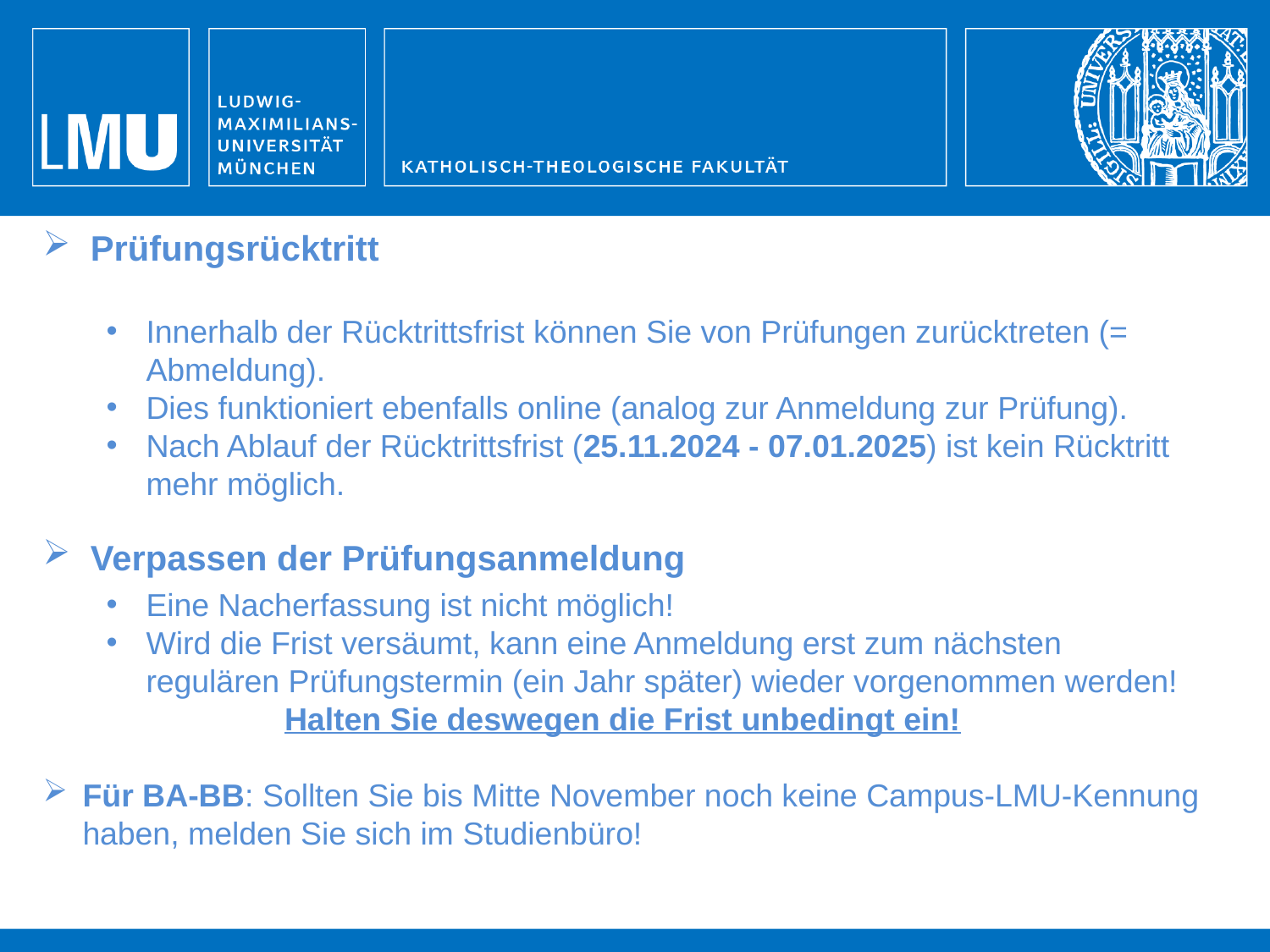

Prüfungsrücktritt

Innerhalb der Rücktrittsfrist können Sie von Prüfungen zurücktreten (= Abmeldung).
Dies funktioniert ebenfalls online (analog zur Anmeldung zur Prüfung).
Nach Ablauf der Rücktrittsfrist (25.11.2024 - 07.01.2025) ist kein Rücktritt mehr möglich.
Verpassen der Prüfungsanmeldung
Eine Nacherfassung ist nicht möglich!
Wird die Frist versäumt, kann eine Anmeldung erst zum nächsten regulären Prüfungstermin (ein Jahr später) wieder vorgenommen werden!
Halten Sie deswegen die Frist unbedingt ein!

Für BA-BB: Sollten Sie bis Mitte November noch keine Campus-LMU-Kennung haben, melden Sie sich im Studienbüro!